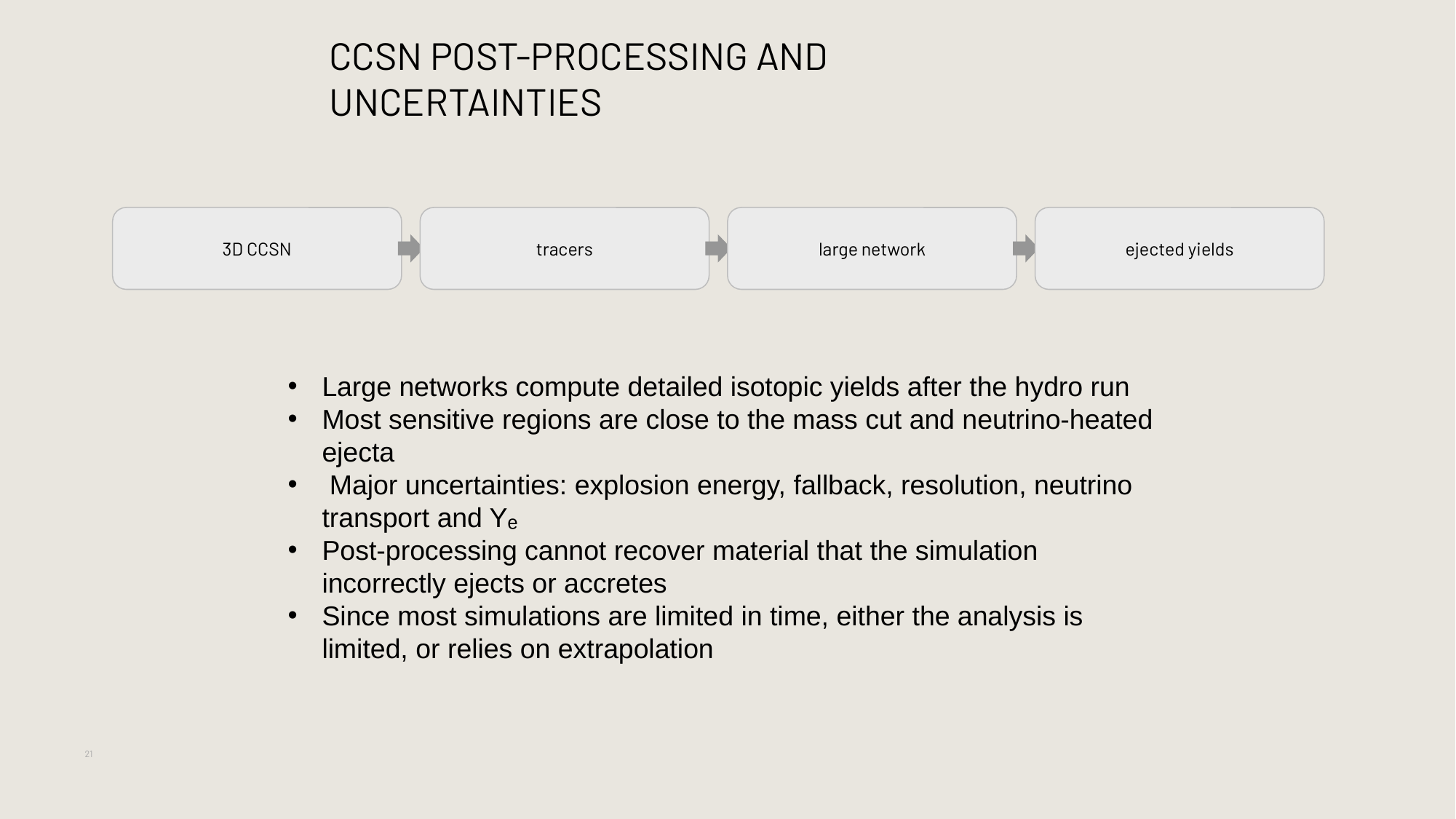

CCSN POST-PROCESSING AND UNCERTAINTIES
3D CCSN
tracers
large network
ejected yields

Large networks compute detailed isotopic yields after the hydro run
Most sensitive regions are close to the mass cut and neutrino-heated ejecta
 Major uncertainties: explosion energy, fallback, resolution, neutrino transport and Yₑ
Post-processing cannot recover material that the simulation incorrectly ejects or accretes
Since most simulations are limited in time, either the analysis is limited, or relies on extrapolation
21